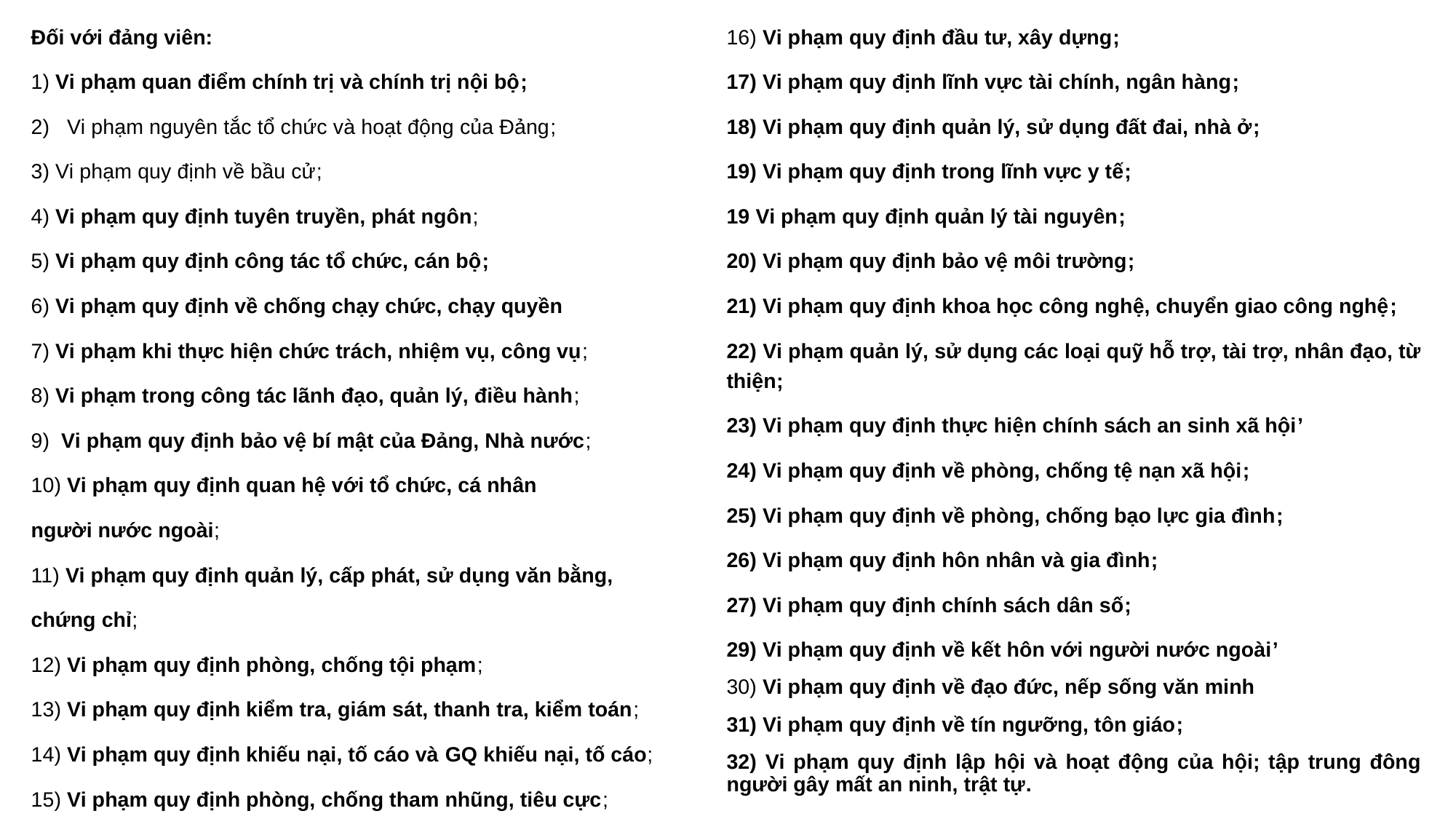

Đối với đảng viên:
1) Vi phạm quan điểm chính trị và chính trị nội bộ;
2)   Vi phạm nguyên tắc tổ chức và hoạt động của Đảng;
3) Vi phạm quy định về bầu cử;
4) Vi phạm quy định tuyên truyền, phát ngôn;
5) Vi phạm quy định công tác tổ chức, cán bộ;
6) Vi phạm quy định về chống chạy chức, chạy quyền
7) Vi phạm khi thực hiện chức trách, nhiệm vụ, công vụ;
8) Vi phạm trong công tác lãnh đạo, quản lý, điều hành;
9)  Vi phạm quy định bảo vệ bí mật của Đảng, Nhà nước;
10) Vi phạm quy định quan hệ với tổ chức, cá nhân
người nước ngoài;
11) Vi phạm quy định quản lý, cấp phát, sử dụng văn bằng,
chứng chỉ;
12) Vi phạm quy định phòng, chống tội phạm;
13) Vi phạm quy định kiểm tra, giám sát, thanh tra, kiểm toán;
14) Vi phạm quy định khiếu nại, tố cáo và GQ khiếu nại, tố cáo;
15) Vi phạm quy định phòng, chống tham nhũng, tiêu cực;
16) Vi phạm quy định đầu tư, xây dựng;
17) Vi phạm quy định lĩnh vực tài chính, ngân hàng;
18) Vi phạm quy định quản lý, sử dụng đất đai, nhà ở;
19) Vi phạm quy định trong lĩnh vực y tế;
19 Vi phạm quy định quản lý tài nguyên;
20) Vi phạm quy định bảo vệ môi trường;
21) Vi phạm quy định khoa học công nghệ, chuyển giao công nghệ;
22) Vi phạm quản lý, sử dụng các loại quỹ hỗ trợ, tài trợ, nhân đạo, từ thiện;
23) Vi phạm quy định thực hiện chính sách an sinh xã hội’
24) Vi phạm quy định về phòng, chống tệ nạn xã hội;
25) Vi phạm quy định về phòng, chống bạo lực gia đình;
26) Vi phạm quy định hôn nhân và gia đình;
27) Vi phạm quy định chính sách dân số;
29) Vi phạm quy định về kết hôn với người nước ngoài’
30) Vi phạm quy định về đạo đức, nếp sống văn minh
31) Vi phạm quy định về tín ngưỡng, tôn giáo;
32) Vi phạm quy định lập hội và hoạt động của hội; tập trung đông người gây mất an ninh, trật tự.